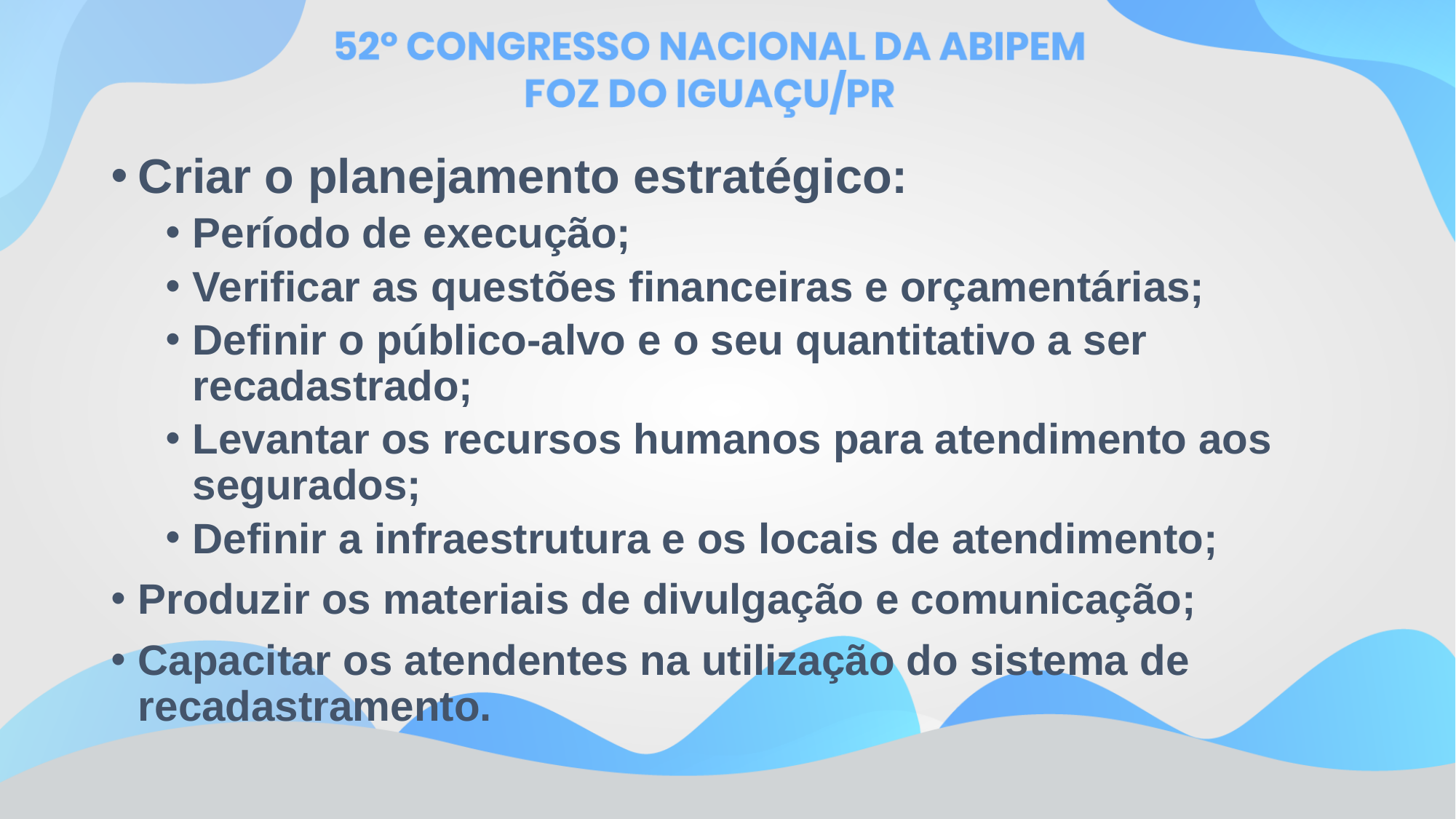

Criar o planejamento estratégico:
Período de execução;
Verificar as questões financeiras e orçamentárias;
Definir o público-alvo e o seu quantitativo a ser recadastrado;
Levantar os recursos humanos para atendimento aos segurados;
Definir a infraestrutura e os locais de atendimento;
Produzir os materiais de divulgação e comunicação;
Capacitar os atendentes na utilização do sistema de recadastramento.